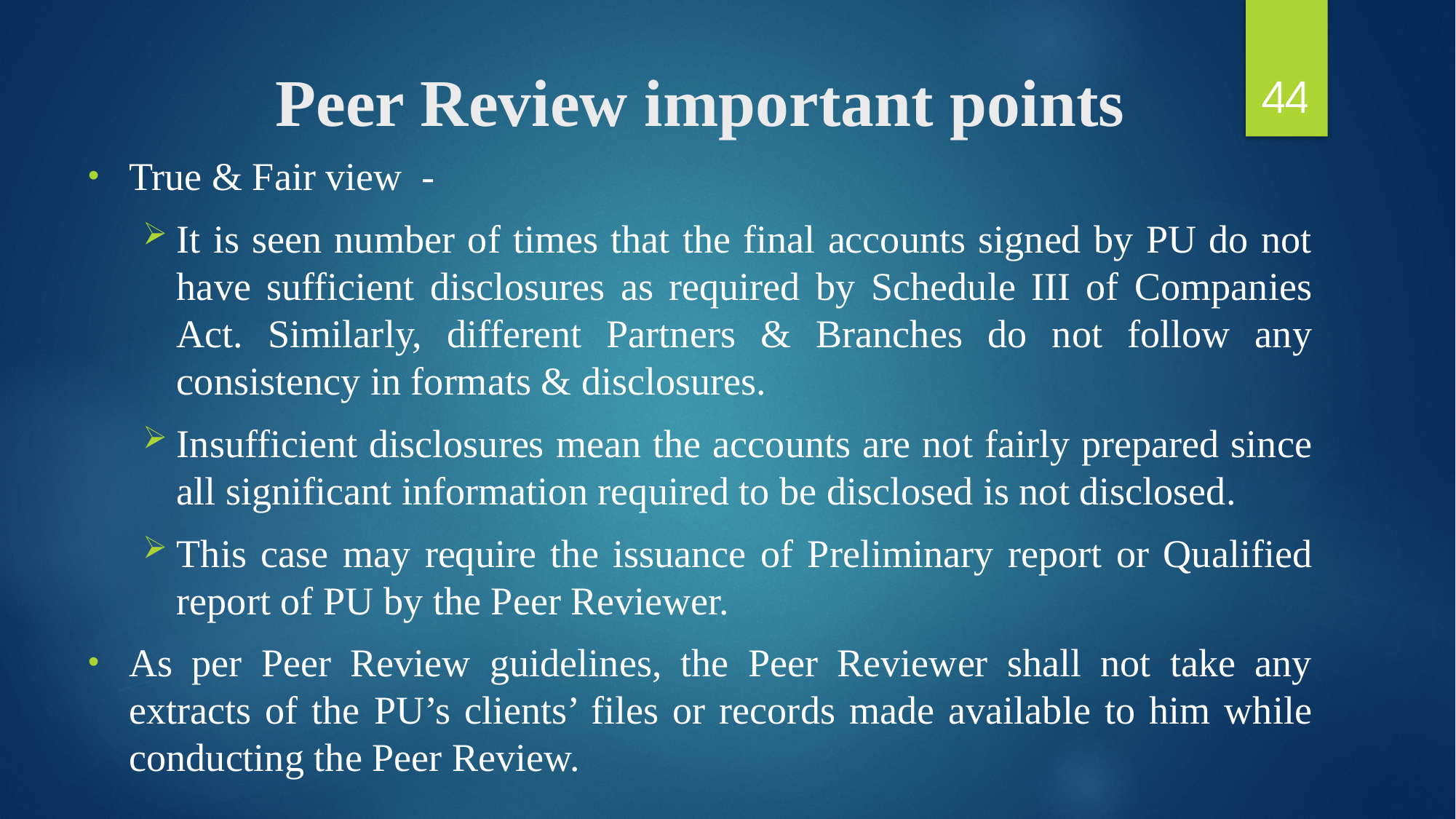

44
# Peer Review important points
True & Fair view  -
It is seen number of times that the final accounts signed by PU do not have sufficient disclosures as required by Schedule III of Companies Act. Similarly, different Partners & Branches do not follow any consistency in formats & disclosures.
Insufficient disclosures mean the accounts are not fairly prepared since all significant information required to be disclosed is not disclosed.
This case may require the issuance of Preliminary report or Qualified report of PU by the Peer Reviewer.
As per Peer Review guidelines, the Peer Reviewer shall not take any extracts of the PU’s clients’ files or records made available to him while conducting the Peer Review.